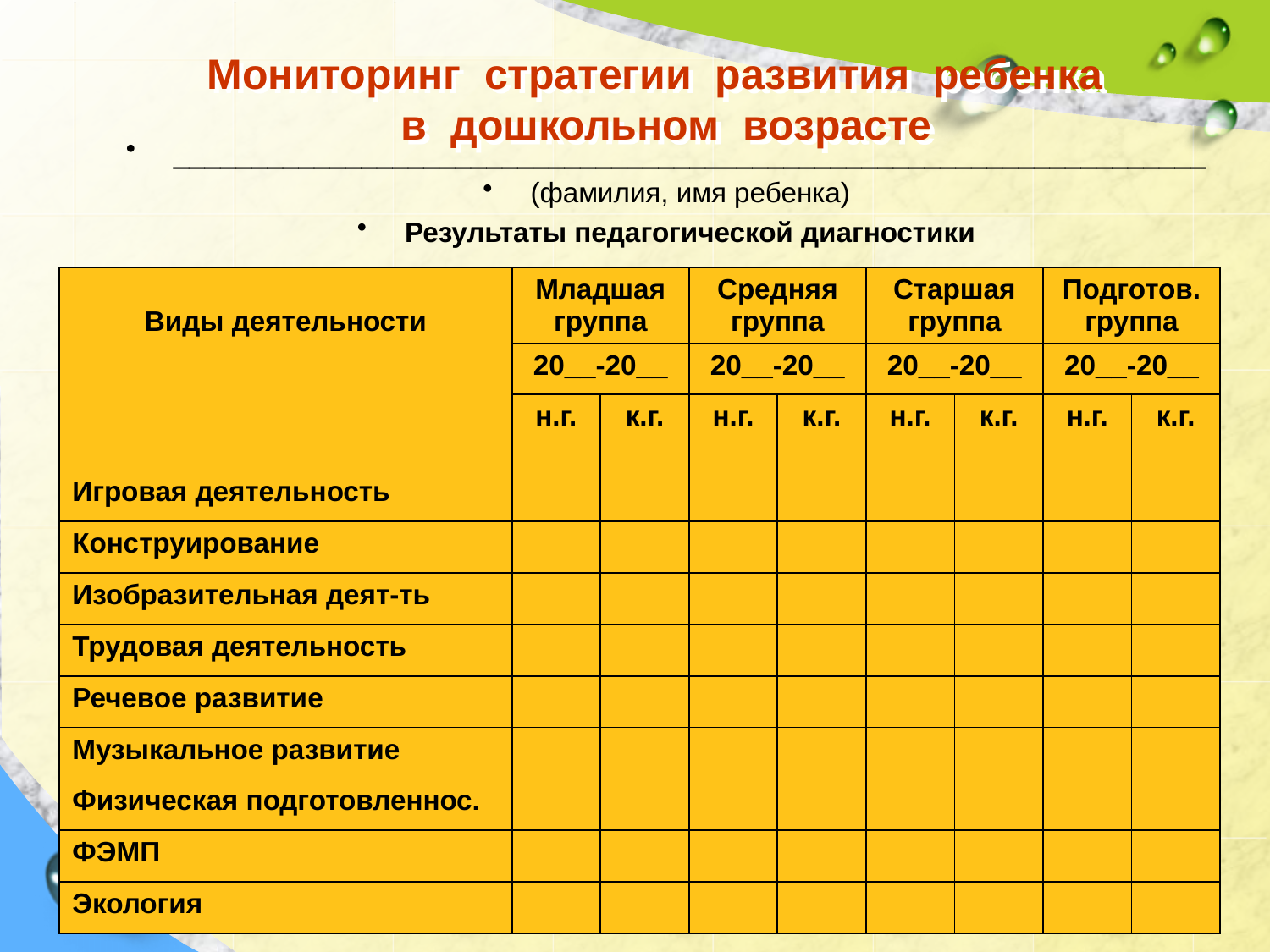

# Мониторинг  стратегии  развития  ребенка в  дошкольном  возрасте
__________________________________________________________________
(фамилия, имя ребенка)
Результаты педагогической диагностики

| Виды деятельности | Младшая группа |  | Средняя группа |  | Старшая группа |  | Подготов. группа |  |
| --- | --- | --- | --- | --- | --- | --- | --- | --- |
|  | 20\_\_-20\_\_ |  | 20\_\_-20\_\_ |  | 20\_\_-20\_\_ |  | 20\_\_-20\_\_ |  |
|  | н.г. | к.г. | н.г. | к.г. | н.г. | к.г. | н.г. | к.г. |
| Игровая деятельность |  |  |  |  |  |  |  |  |
| Конструирование |  |  |  |  |  |  |  |  |
| Изобразительная деят-ть |  |  |  |  |  |  |  |  |
| Трудовая деятельность |  |  |  |  |  |  |  |  |
| Речевое развитие |  |  |  |  |  |  |  |  |
| Музыкальное развитие |  |  |  |  |  |  |  |  |
| Физическая подготовленнос. |  |  |  |  |  |  |  |  |
| ФЭМП |  |  |  |  |  |  |  |  |
| Экология |  |  |  |  |  |  |  |  |